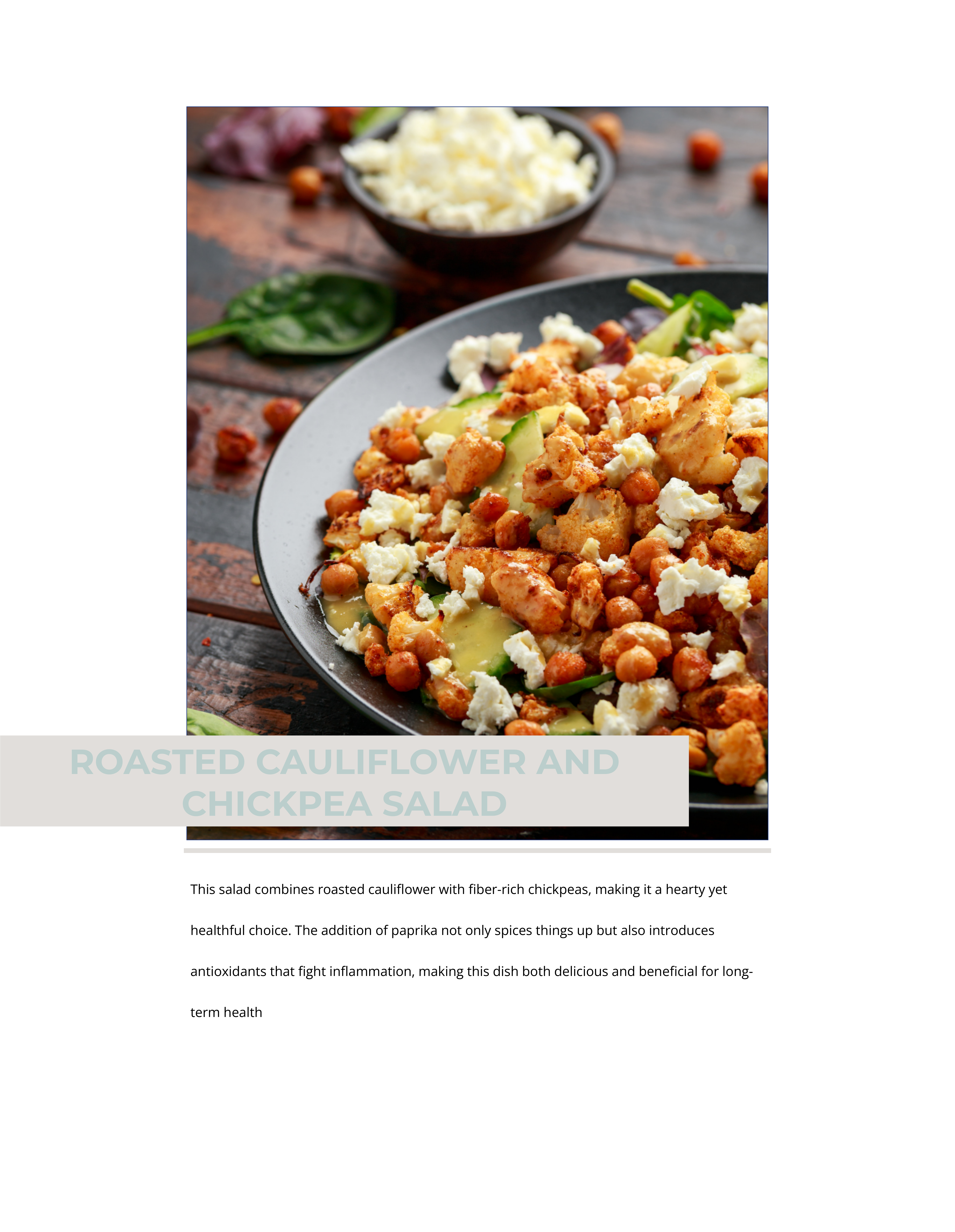

ROASTED CAULIFLOWER AND CHICKPEA SALAD

This salad combines roasted cauliflower with fiber-rich chickpeas, making it a hearty yet healthful choice. The addition of paprika not only spices things up but also introduces antioxidants that fight inflammation, making this dish both delicious and beneficial for long-term health